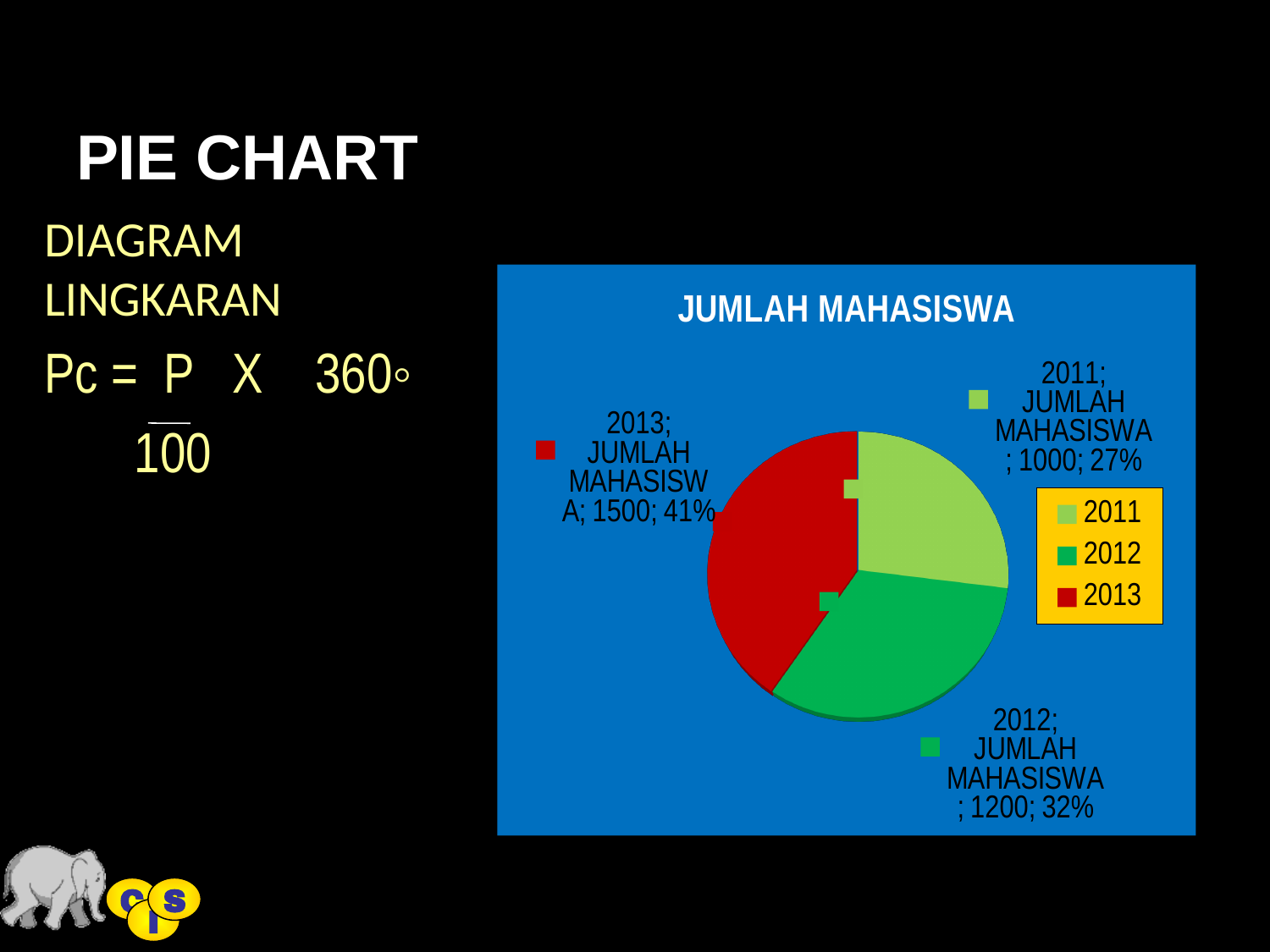

# PIE CHART
DIAGRAM LINGKARAN
Pc =  P   X    360◦
       100

[unsupported chart]

6